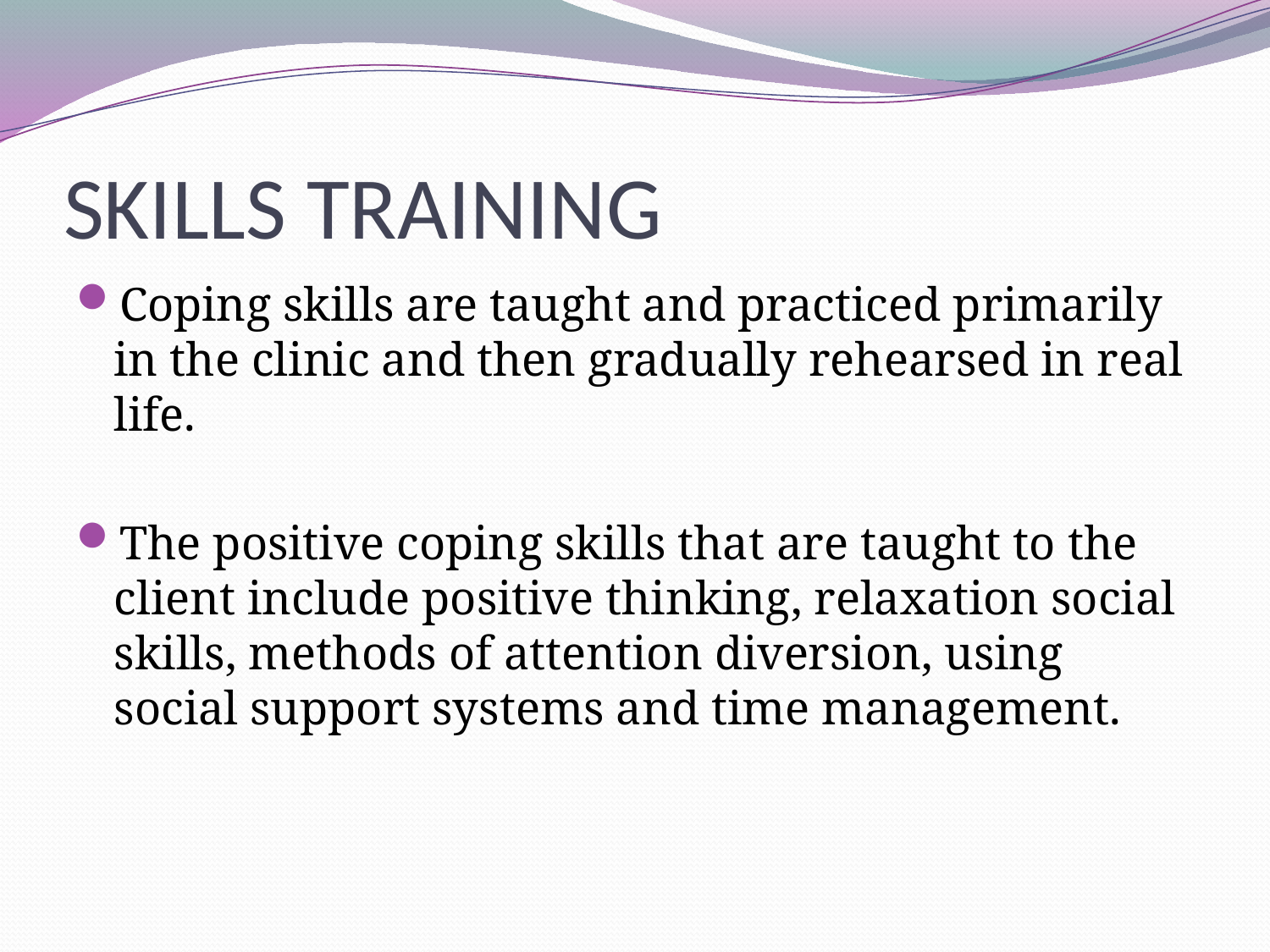

# SKILLS TRAINING
Coping skills are taught and practiced primarily in the clinic and then gradually rehearsed in real life.

The positive coping skills that are taught to the client include positive thinking, relaxation social skills, methods of attention diversion, using social support systems and time management.